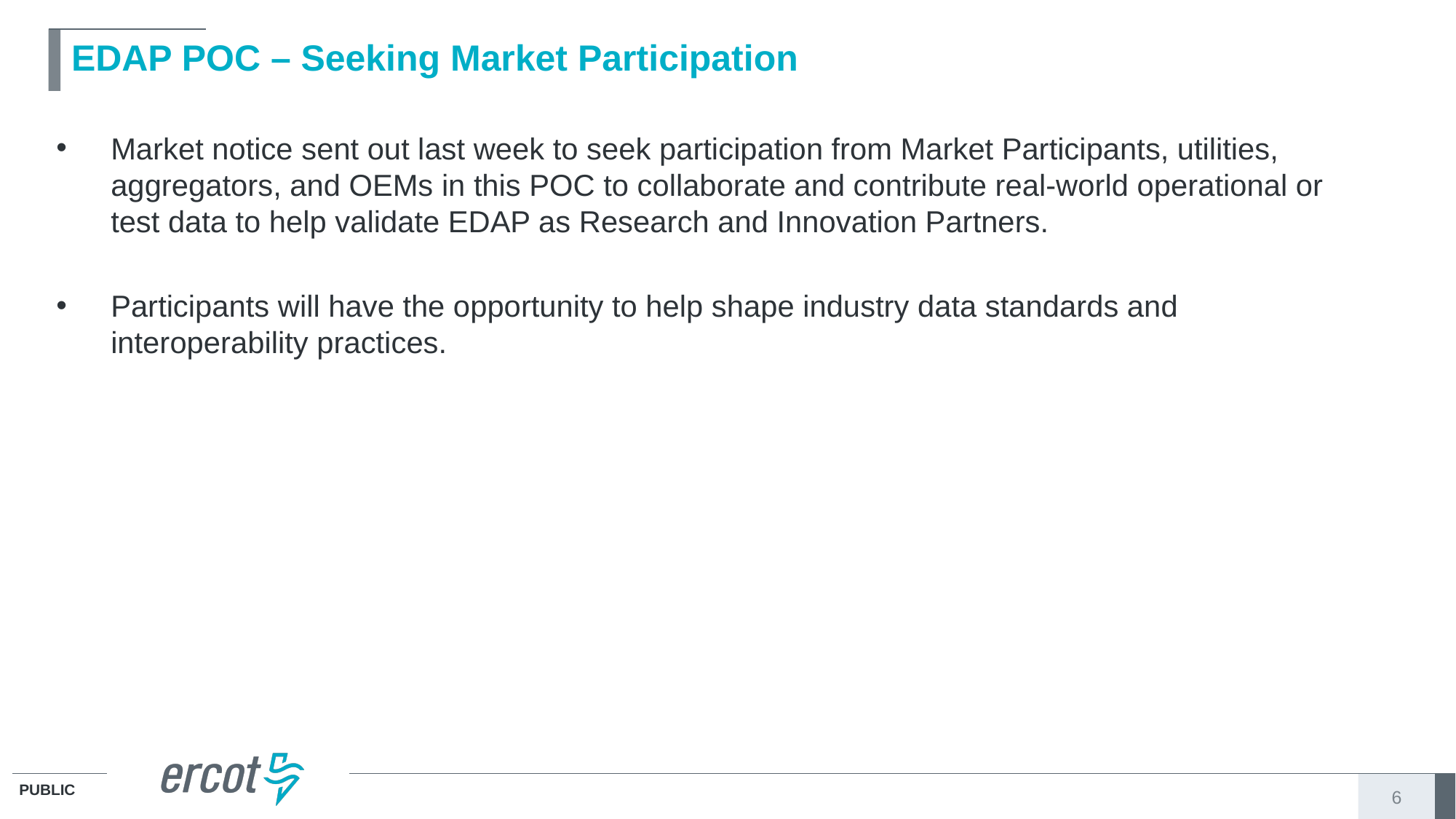

# EDAP POC – Seeking Market Participation
Market notice sent out last week to seek participation from Market Participants, utilities, aggregators, and OEMs in this POC to collaborate and contribute real-world operational or test data to help validate EDAP as Research and Innovation Partners.

Participants will have the opportunity to help shape industry data standards and interoperability practices.

6